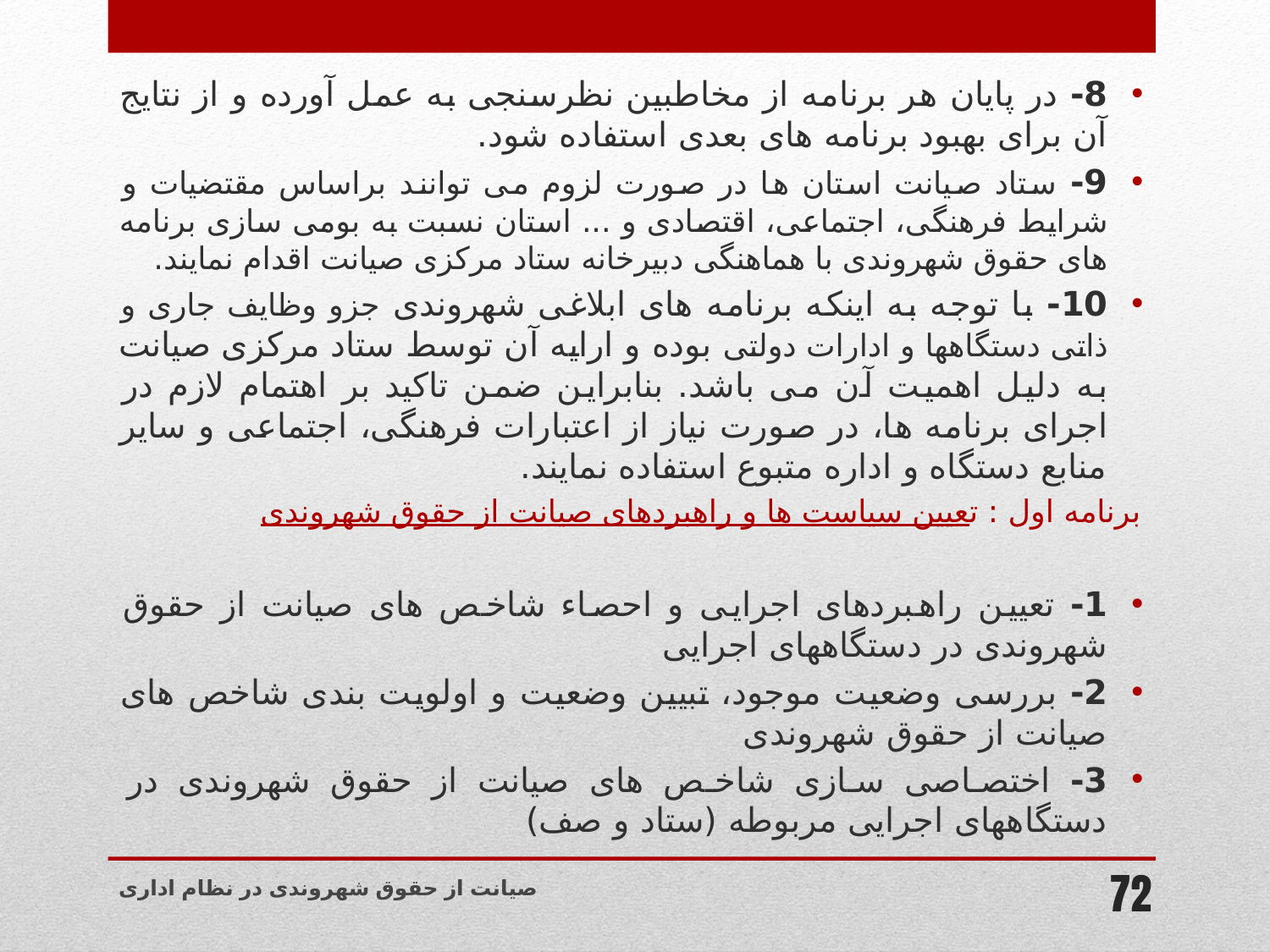

8- در پایان هر برنامه از مخاطبین نظرسنجی به عمل آورده و از نتایج آن برای بهبود برنامه های بعدی استفاده شود.
9- ستاد صیانت استان ها در صورت لزوم می توانند براساس مقتضیات و شرایط فرهنگی، اجتماعی، اقتصادی و ... استان نسبت به بومی سازی برنامه های حقوق شهروندی با هماهنگی دبیرخانه ستاد مرکزی صیانت اقدام نمایند.
10- با توجه به اینکه برنامه های ابلاغی شهروندی جزو وظایف جاری و ذاتی دستگاهها و ادارات دولتی بوده و ارایه آن توسط ستاد مرکزی صیانت به دلیل اهمیت آن می باشد. بنابراین ضمن تاکید بر اهتمام لازم در اجرای برنامه ها، در صورت نیاز از اعتبارات فرهنگی، اجتماعی و سایر منابع دستگاه و اداره متبوع استفاده نمایند.
برنامه اول : تعیین سیاست ها و راهبردهای صیانت از حقوق شهروندی

1- تعیین راهبردهای اجرایی و احصاء شاخص های صیانت از حقوق شهروندی در دستگاههای اجرایی
2- بررسی وضعیت موجود، تبیین وضعیت و اولویت بندی شاخص های صیانت از حقوق شهروندی
3- اختصاصی سازی شاخص های صیانت از حقوق شهروندی در دستگاههای اجرایی مربوطه (ستاد و صف)
صیانت از حقوق شهروندی در نظام اداری
72